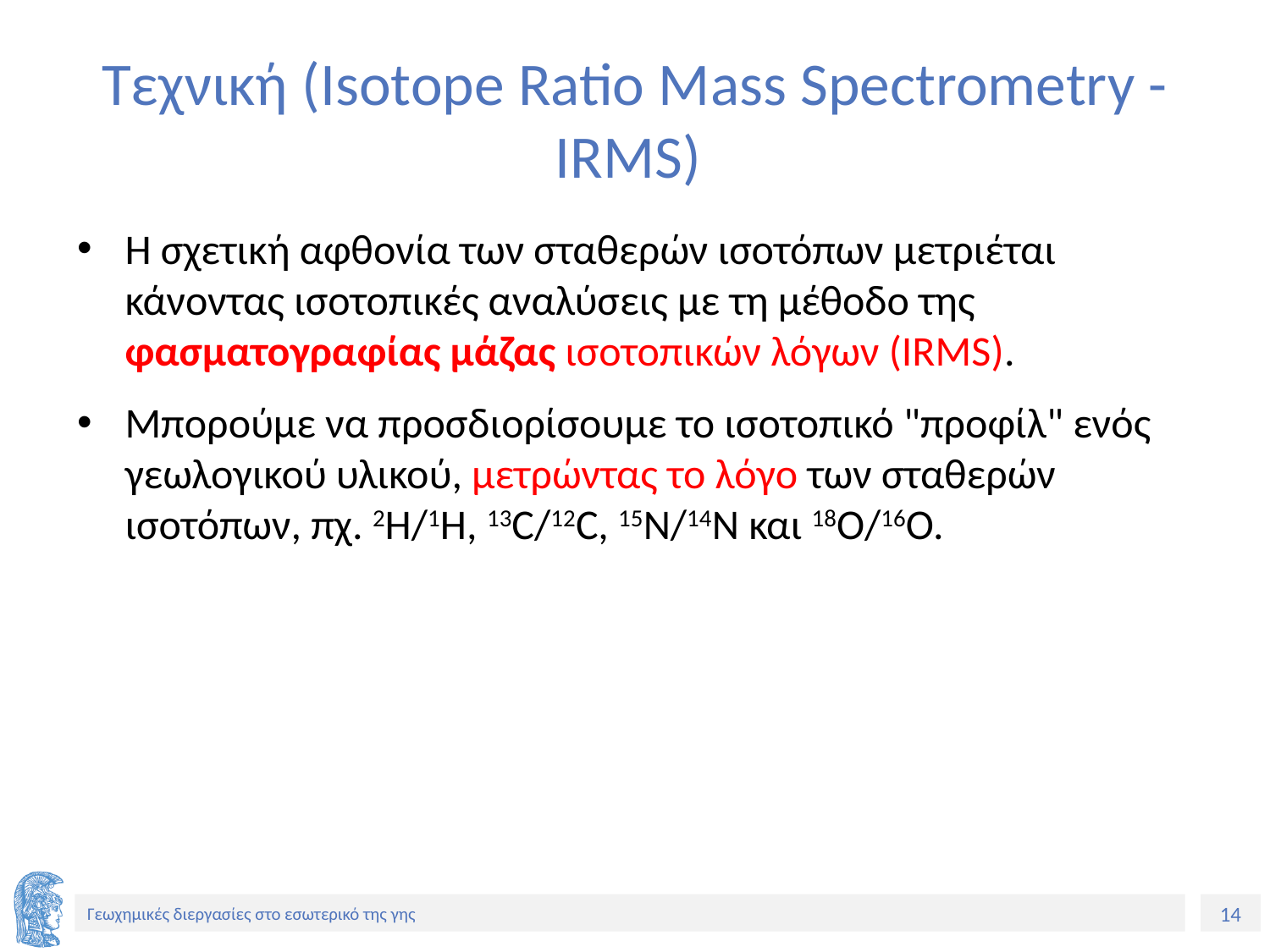

# Τεχνική (Isotope Ratio Mass Spectrometry -IRMS)
Η σχετική αφθονία των σταθερών ισοτόπων μετριέται κάνοντας ισοτοπικές αναλύσεις με τη μέθοδο της φασματογραφίας μάζας ισοτοπικών λόγων (IRMS).
Μπορούμε να προσδιορίσουμε το ισοτοπικό "προφίλ" ενός γεωλογικού υλικού, μετρώντας το λόγο των σταθερών ισοτόπων, πχ. 2H/1H, 13C/12C, 15N/14N και 18O/16O.